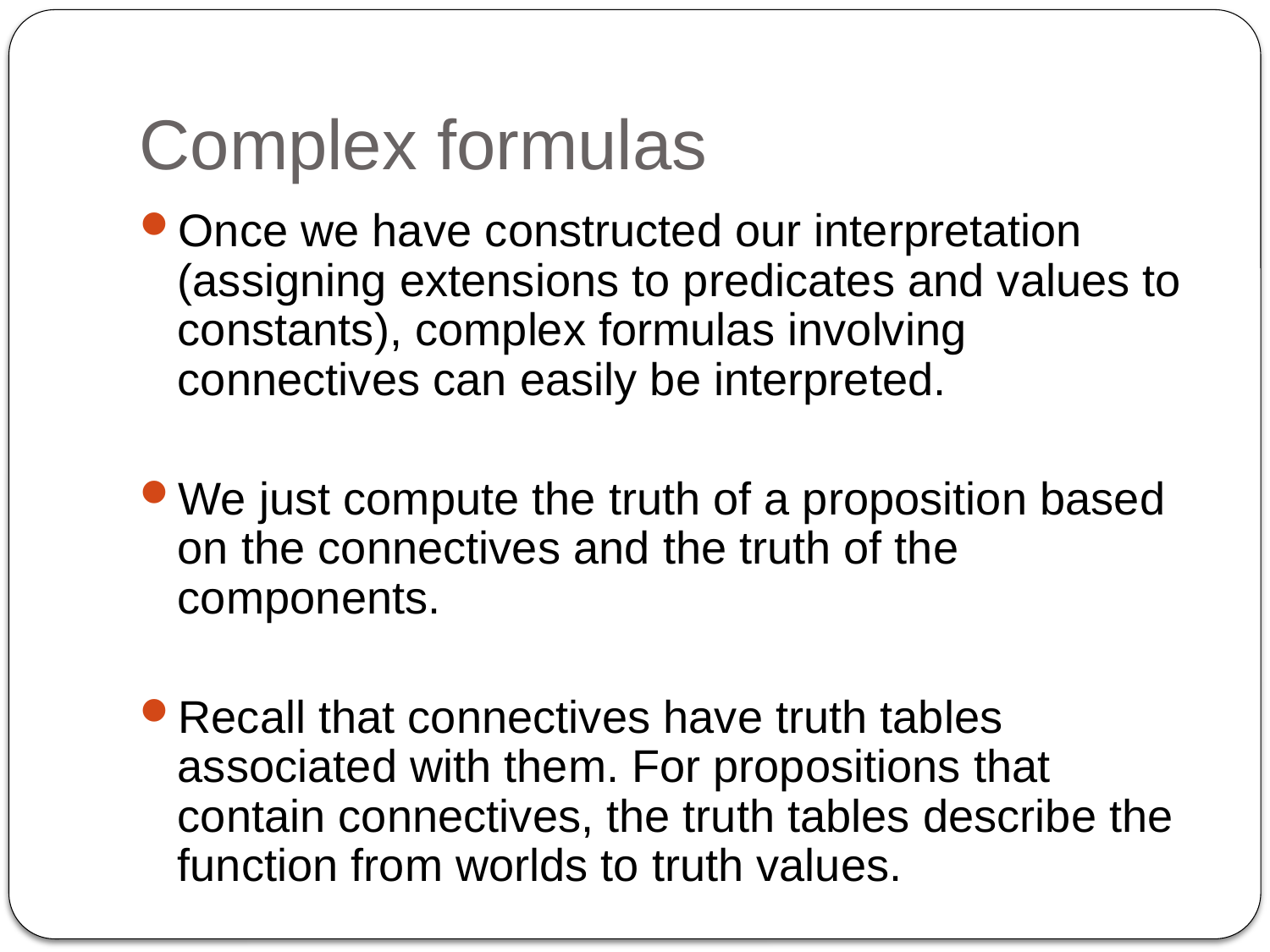

# Complex formulas
Once we have constructed our interpretation (assigning extensions to predicates and values to constants), complex formulas involving connectives can easily be interpreted.

We just compute the truth of a proposition based on the connectives and the truth of the components.

Recall that connectives have truth tables associated with them. For propositions that contain connectives, the truth tables describe the function from worlds to truth values.